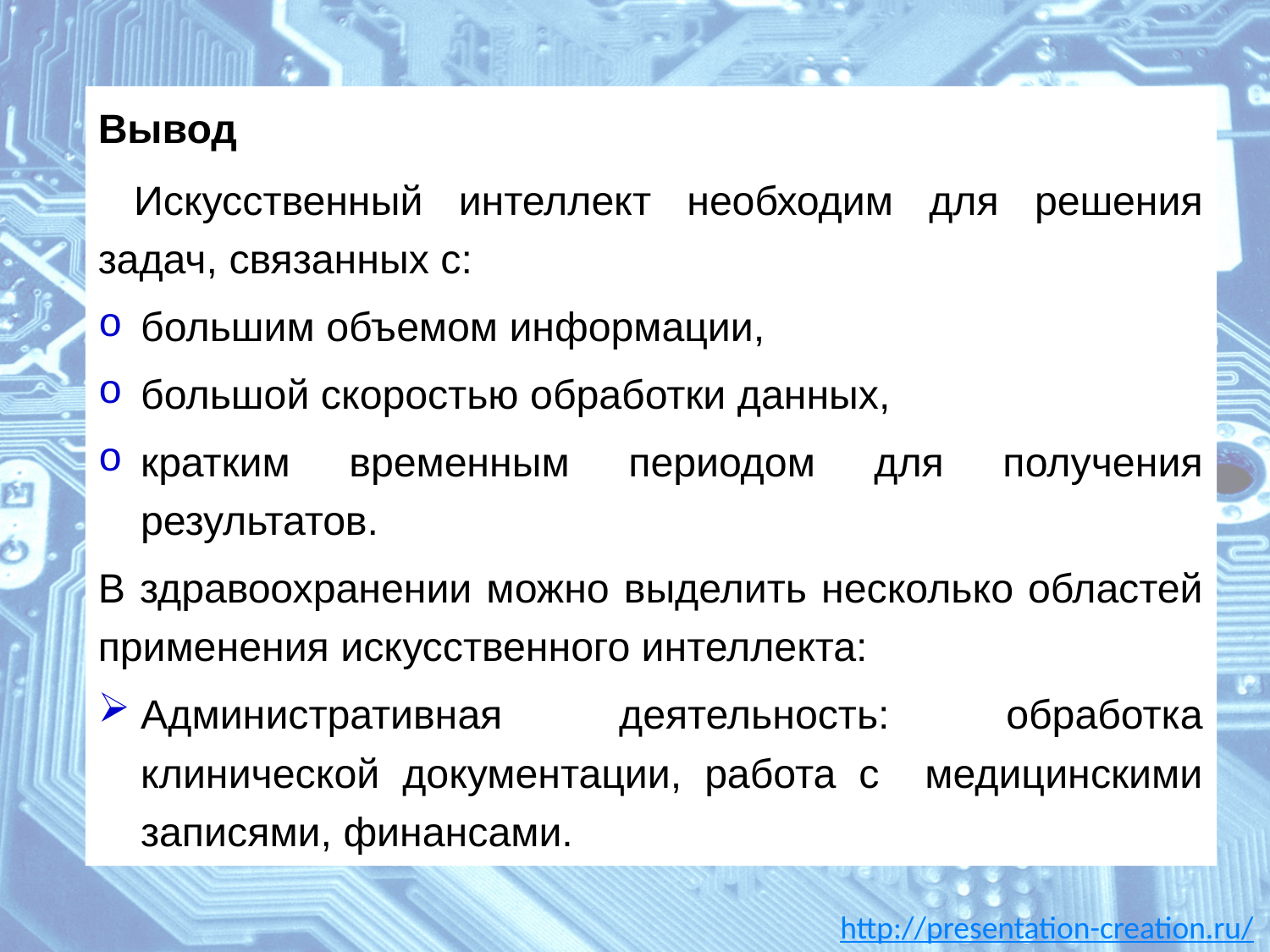

Вывод
 Искусственный интеллект необходим для решения задач, связанных с:
большим объемом информации,
большой скоростью обработки данных,
кратким временным периодом для получения результатов.
В здравоохранении можно выделить несколько областей применения искусственного интеллекта:
Административная деятельность: обработка клинической документации, работа с  медицинскими записями, финансами.